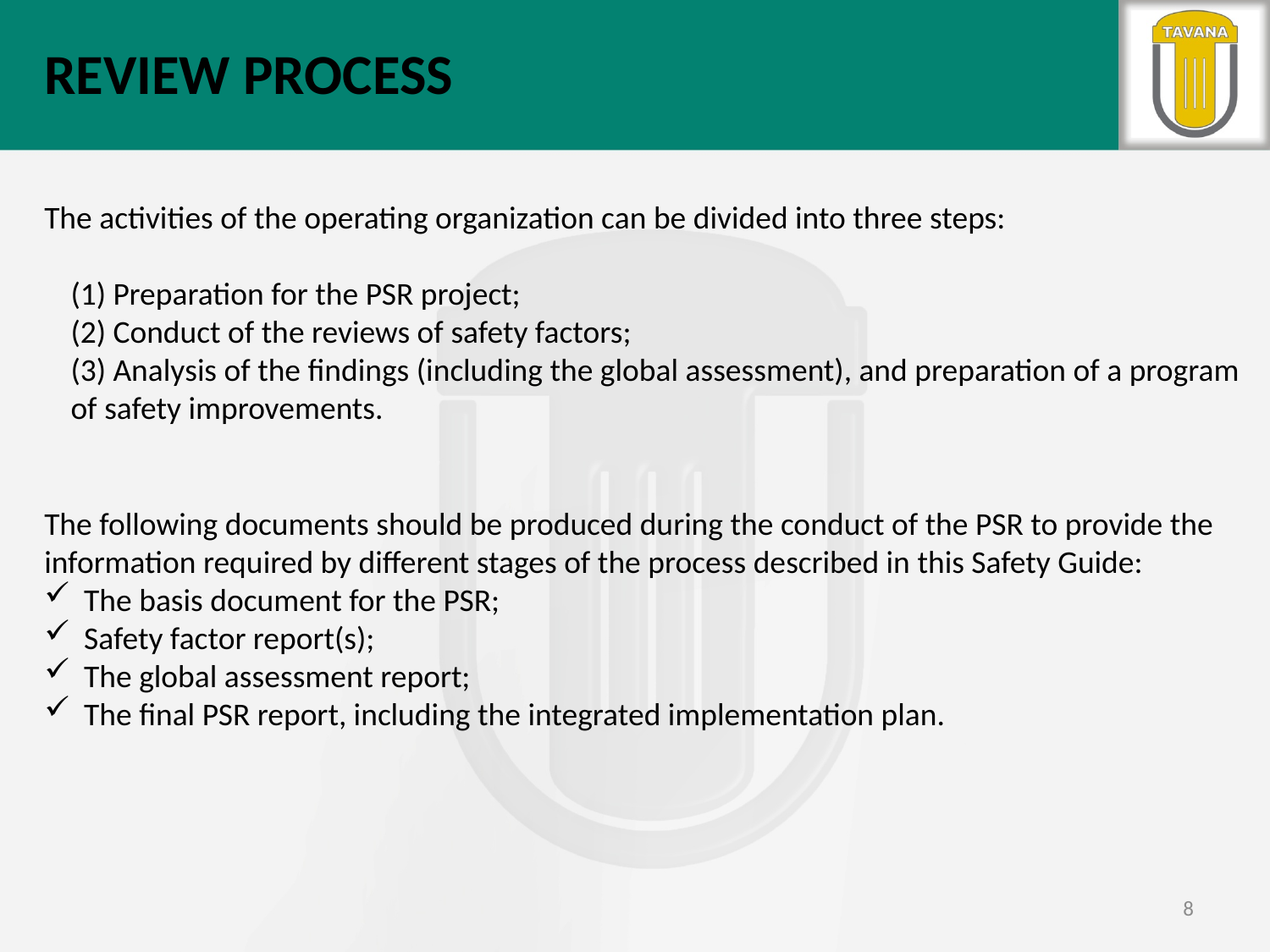

REVIEW PROCESS
The activities of the operating organization can be divided into three steps:
(1) Preparation for the PSR project;
(2) Conduct of the reviews of safety factors;
(3) Analysis of the findings (including the global assessment), and preparation of a program of safety improvements.
The following documents should be produced during the conduct of the PSR to provide the information required by different stages of the process described in this Safety Guide:
The basis document for the PSR;
Safety factor report(s);
The global assessment report;
The final PSR report, including the integrated implementation plan.
8